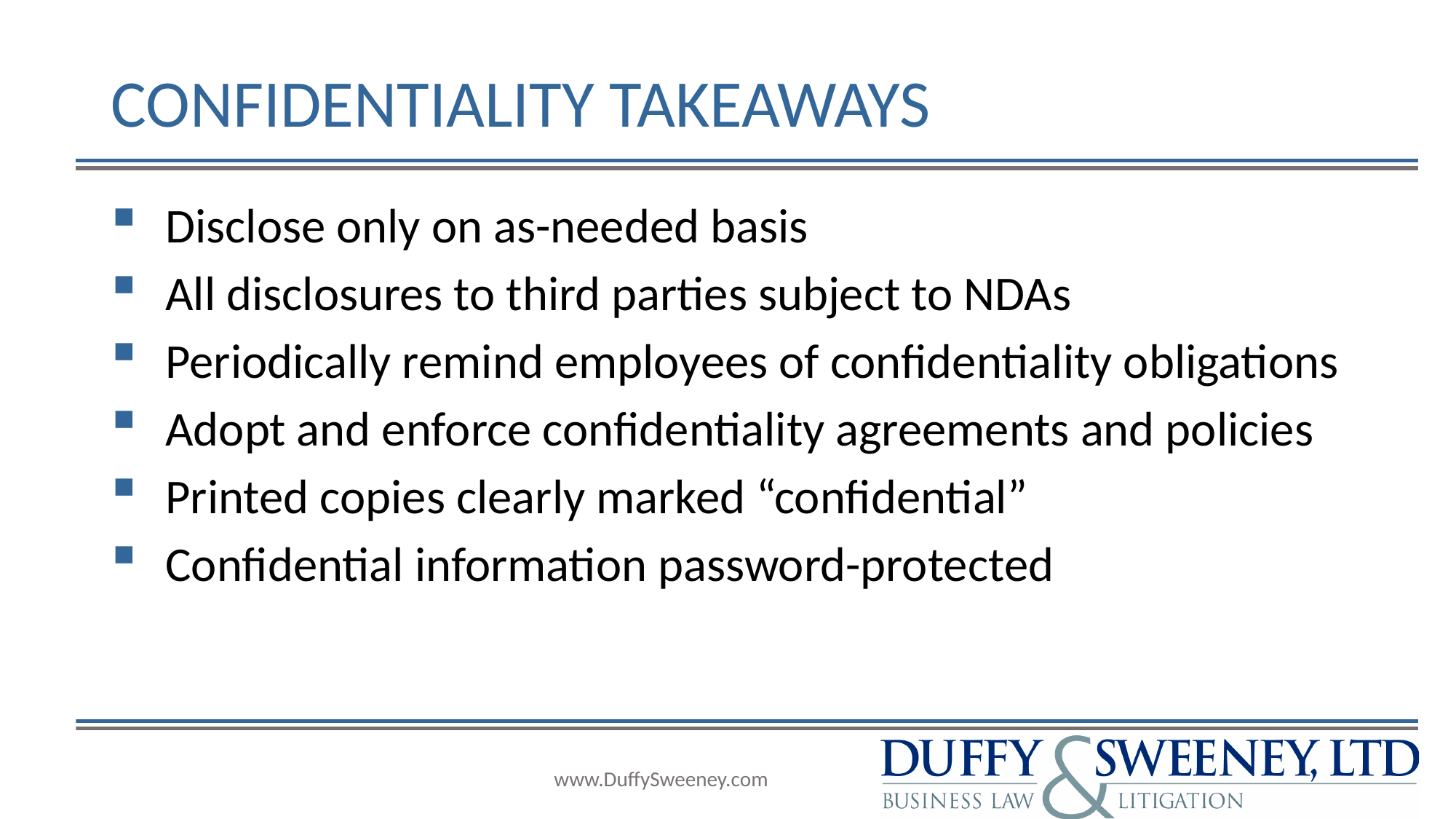

# CONFIDENTIALITY TAKEAWAYS
Disclose only on as-needed basis
All disclosures to third parties subject to NDAs
Periodically remind employees of confidentiality obligations
Adopt and enforce confidentiality agreements and policies
Printed copies clearly marked “confidential”
Confidential information password-protected

www.DuffySweeney.com